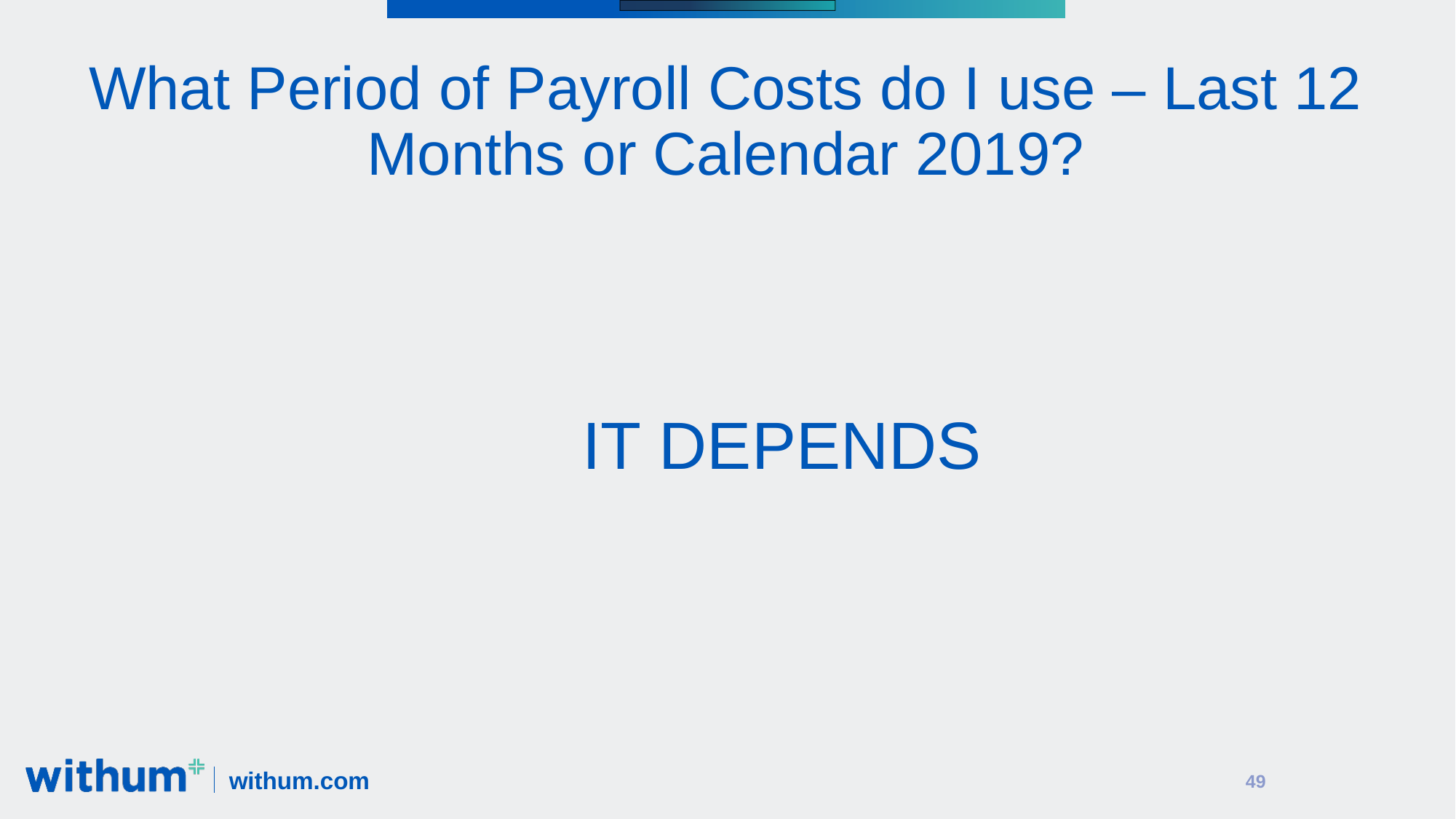

# What Period of Payroll Costs do I use – Last 12 Months or Calendar 2019?

					IT DEPENDS
49